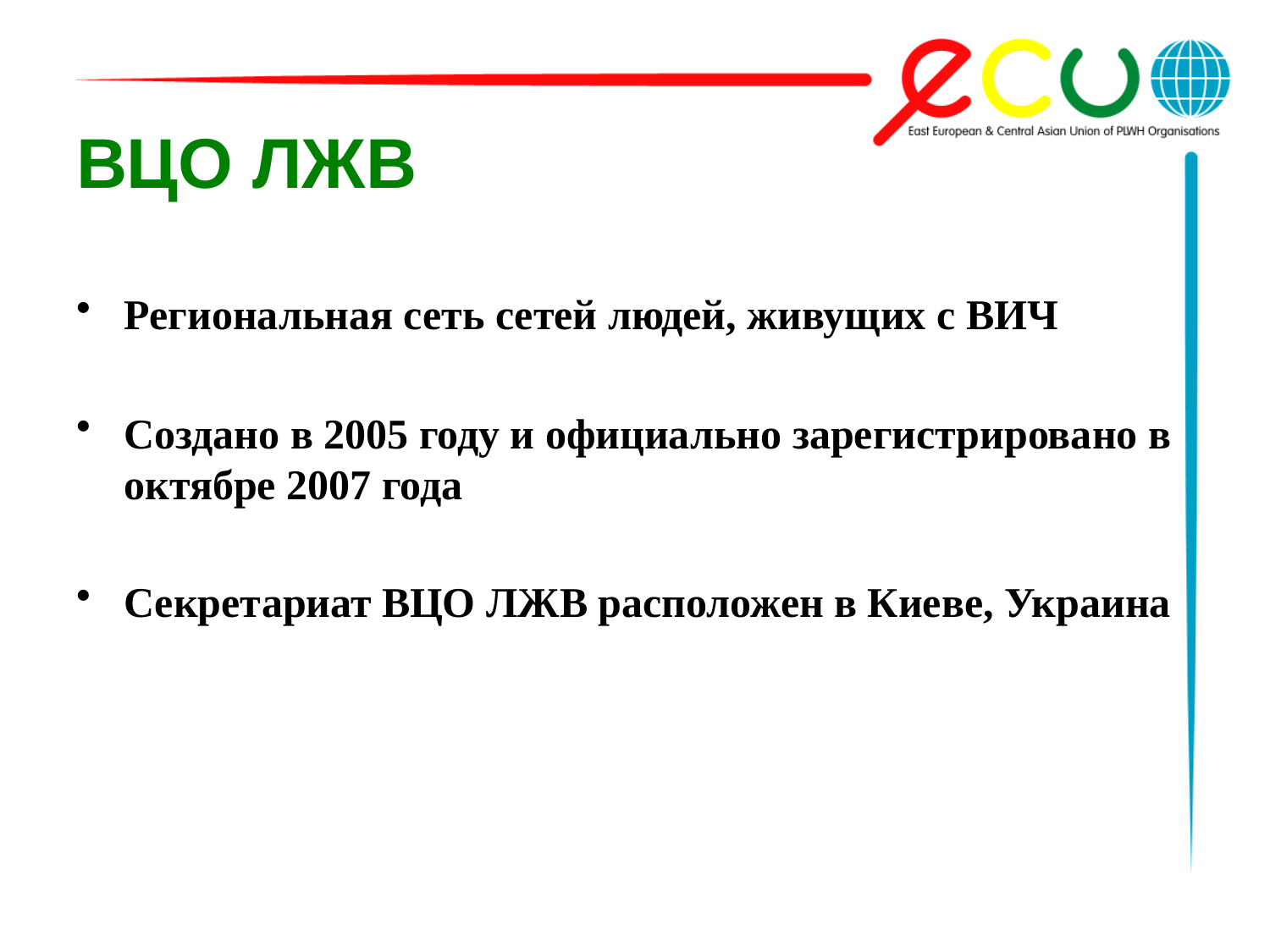

# ВЦО ЛЖВ

Региональная сеть сетей людей, живущих с ВИЧ

Создано в 2005 году и официально зарегистрировано в октябре 2007 года

Секретариат ВЦО ЛЖВ расположен в Киеве, Украина